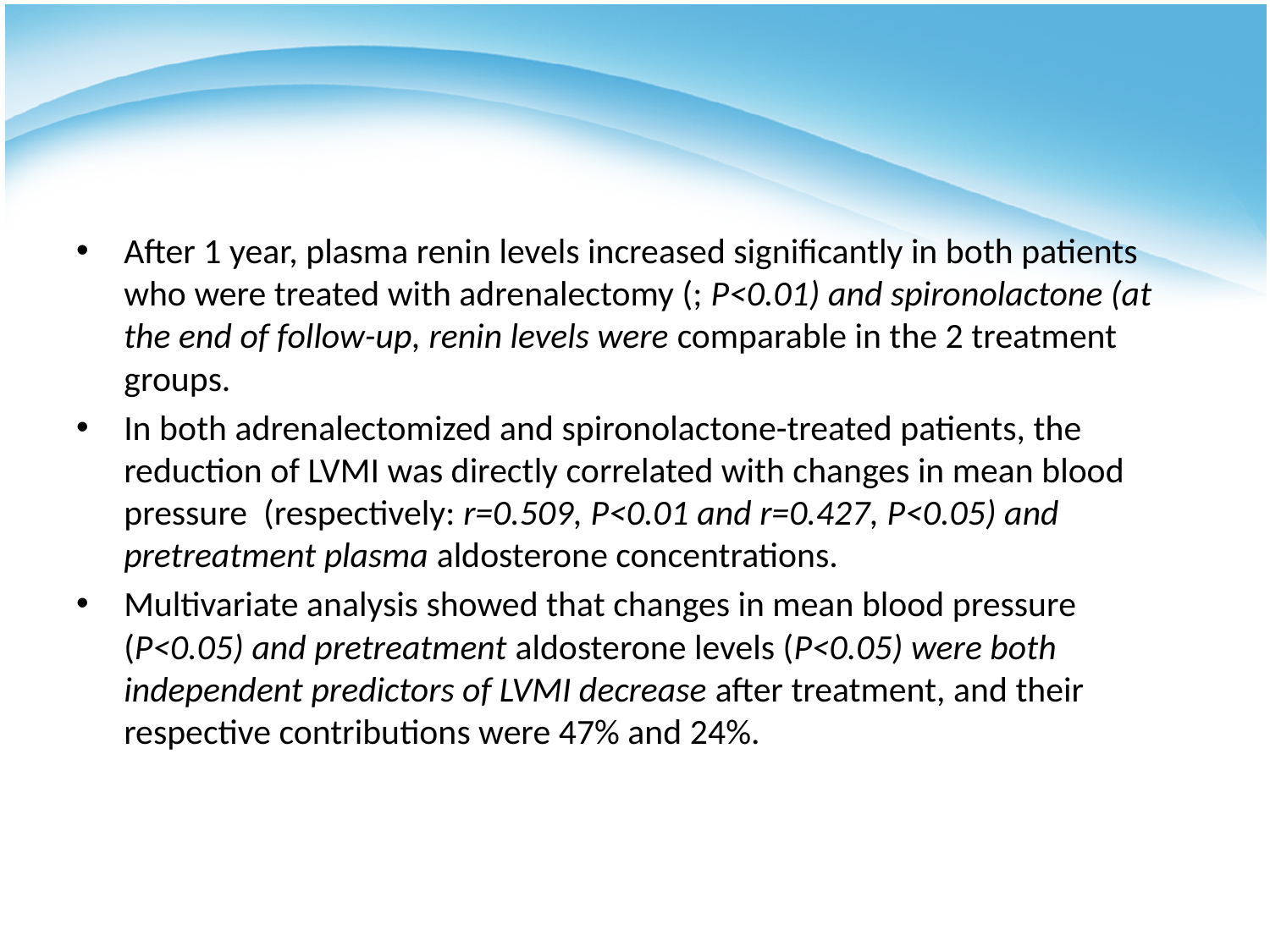

#
After 1 year, plasma renin levels increased significantly in both patients who were treated with adrenalectomy (; P<0.01) and spironolactone (at the end of follow-up, renin levels were comparable in the 2 treatment groups.
In both adrenalectomized and spironolactone-treated patients, the reduction of LVMI was directly correlated with changes in mean blood pressure  (respectively: r=0.509, P<0.01 and r=0.427, P<0.05) and pretreatment plasma aldosterone concentrations.
Multivariate analysis showed that changes in mean blood pressure (P<0.05) and pretreatment aldosterone levels (P<0.05) were both independent predictors of LVMI decrease after treatment, and their respective contributions were 47% and 24%.